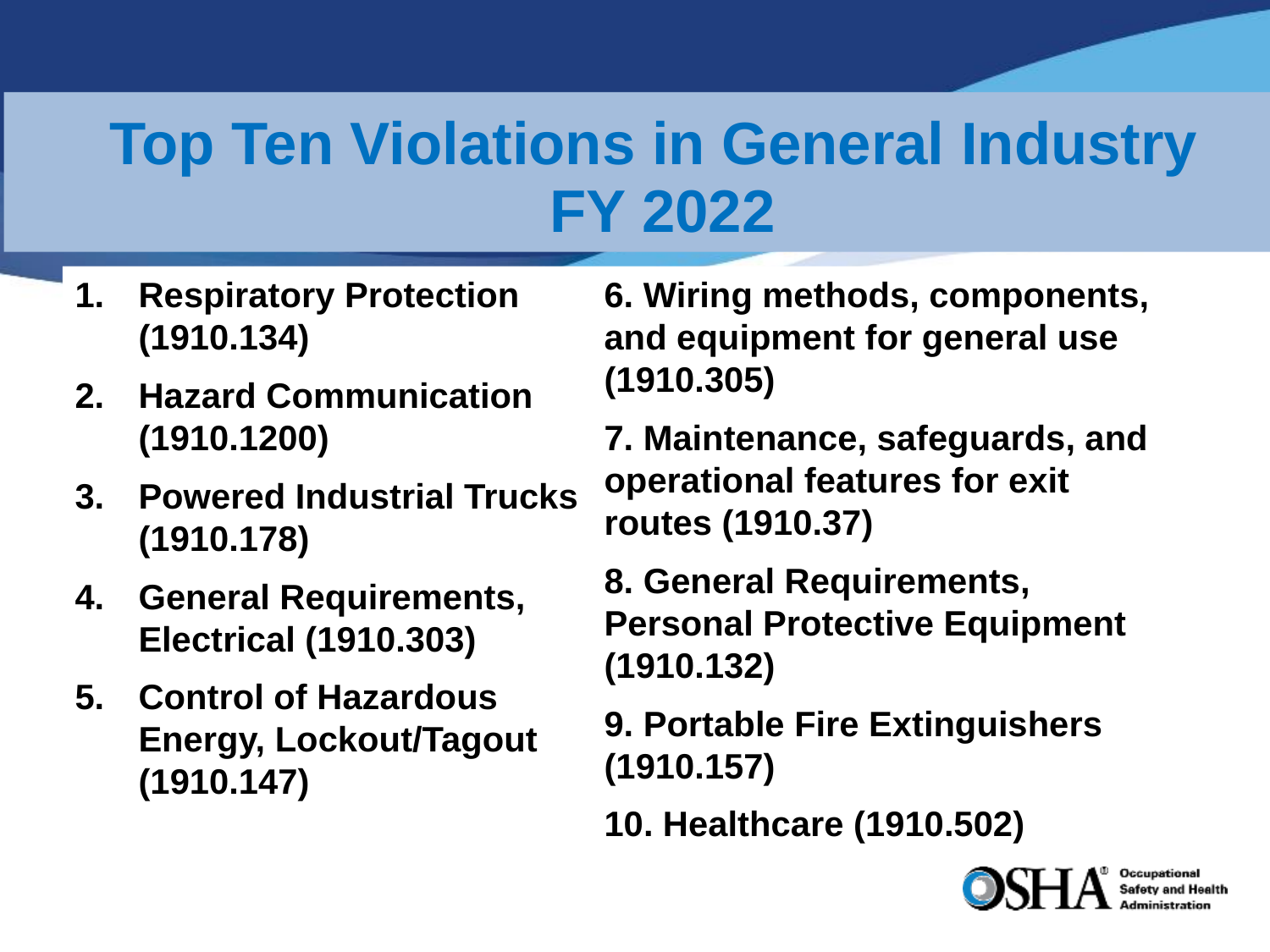

Top Ten Violations in General Industry
 FY 2022
Respiratory Protection (1910.134)
Hazard Communication (1910.1200)
Powered Industrial Trucks (1910.178)
General Requirements, Electrical (1910.303)
Control of Hazardous Energy, Lockout/Tagout (1910.147)

6. Wiring methods, components, and equipment for general use (1910.305)
7. Maintenance, safeguards, and operational features for exit routes (1910.37)
8. General Requirements, Personal Protective Equipment (1910.132)
9. Portable Fire Extinguishers (1910.157)
10. Healthcare (1910.502)